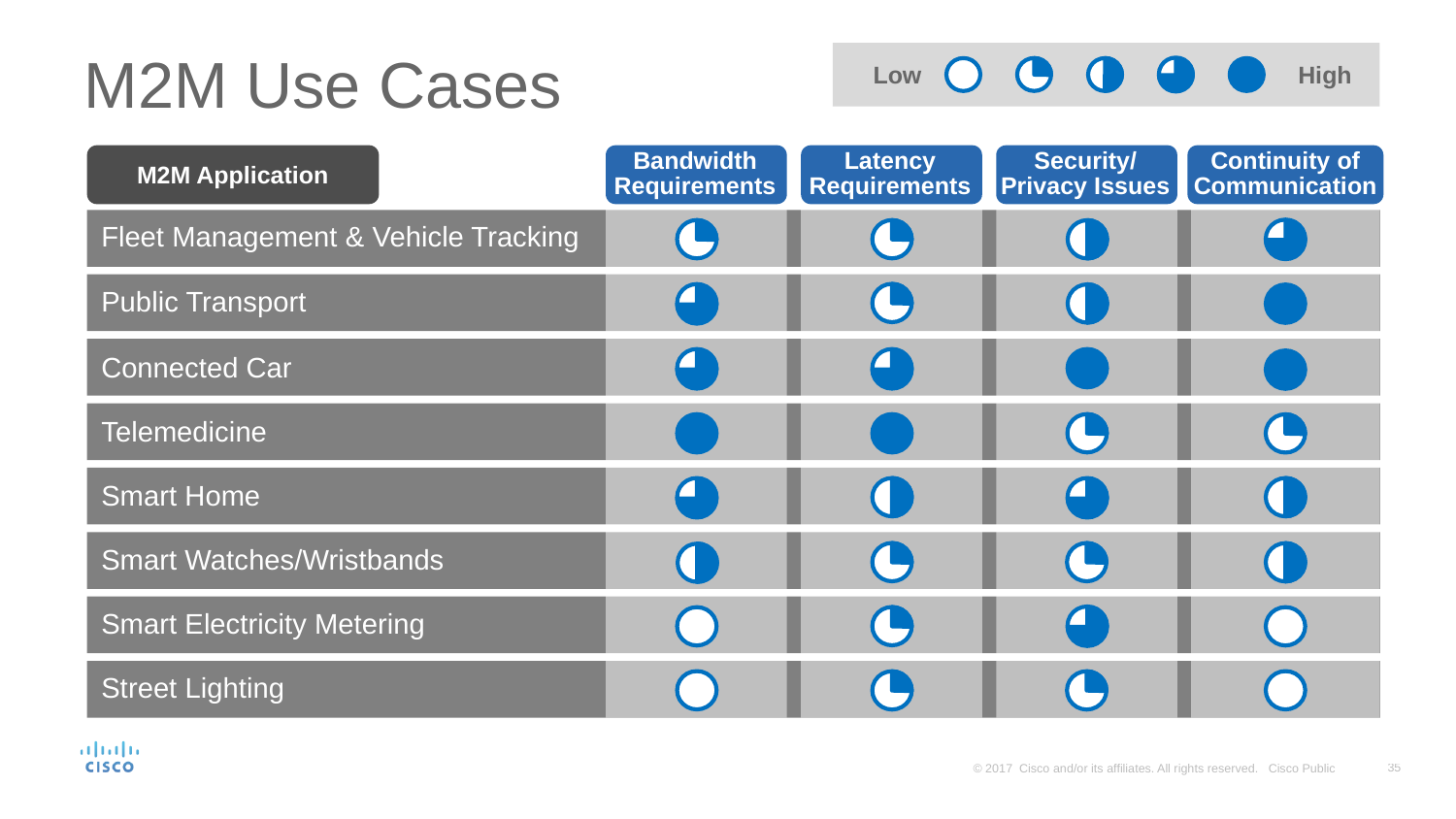

Low
High

# M2M Use Cases
Bandwidth Requirements
Latency Requirements
Security/ Privacy Issues
Continuity of Communication

M2M Application

Fleet Management & Vehicle Tracking

Public Transport

Connected Car

Telemedicine

Smart Home

Smart Watches/Wristbands

Smart Electricity Metering

Street Lighting